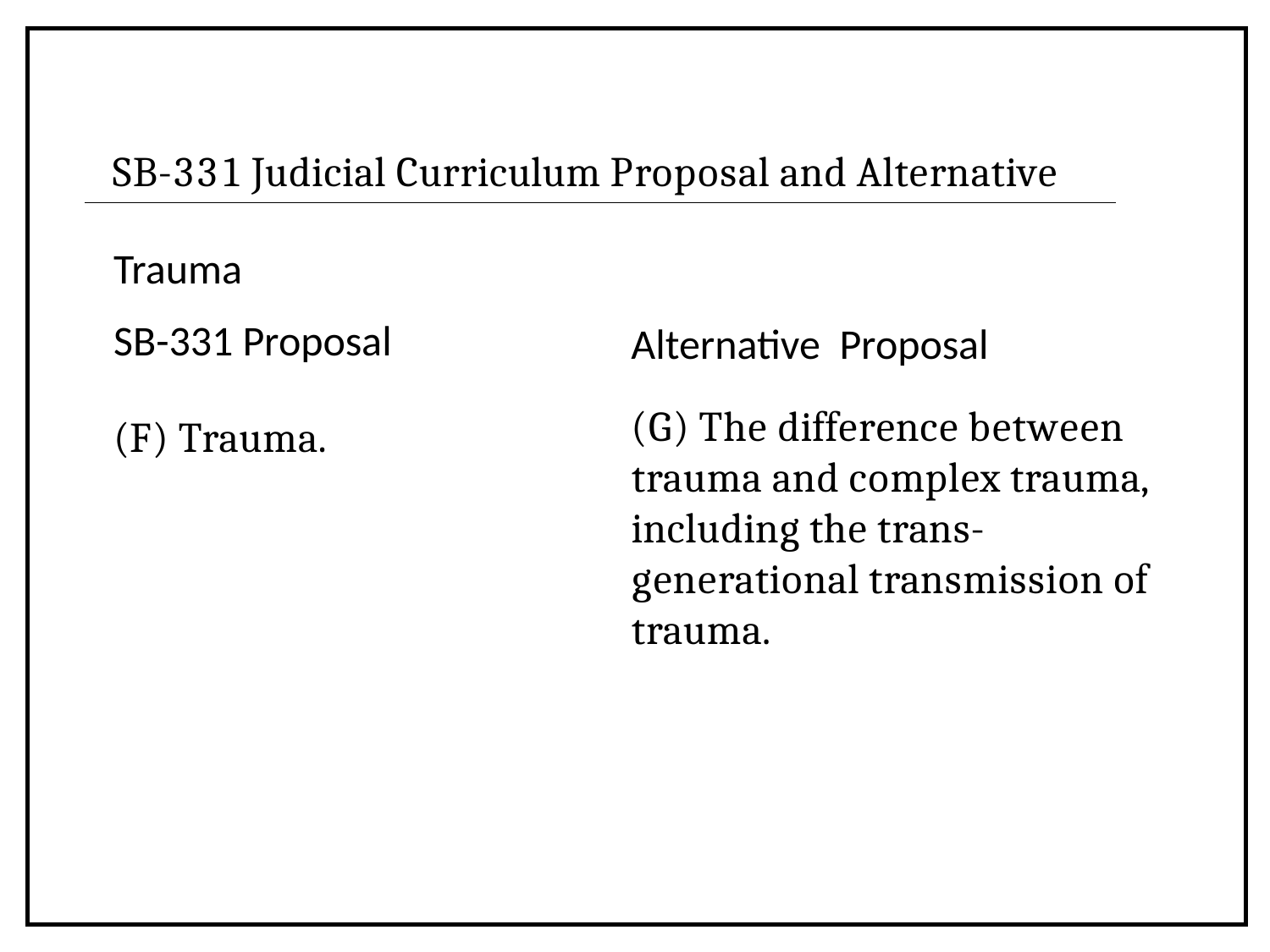

SB-331 Judicial Curriculum Proposal and Alternative
Trauma
SB-331 Proposal
(F) Trauma.
Alternative  Proposal
(G) The difference between trauma and complex trauma, including the trans-generational transmission of trauma.